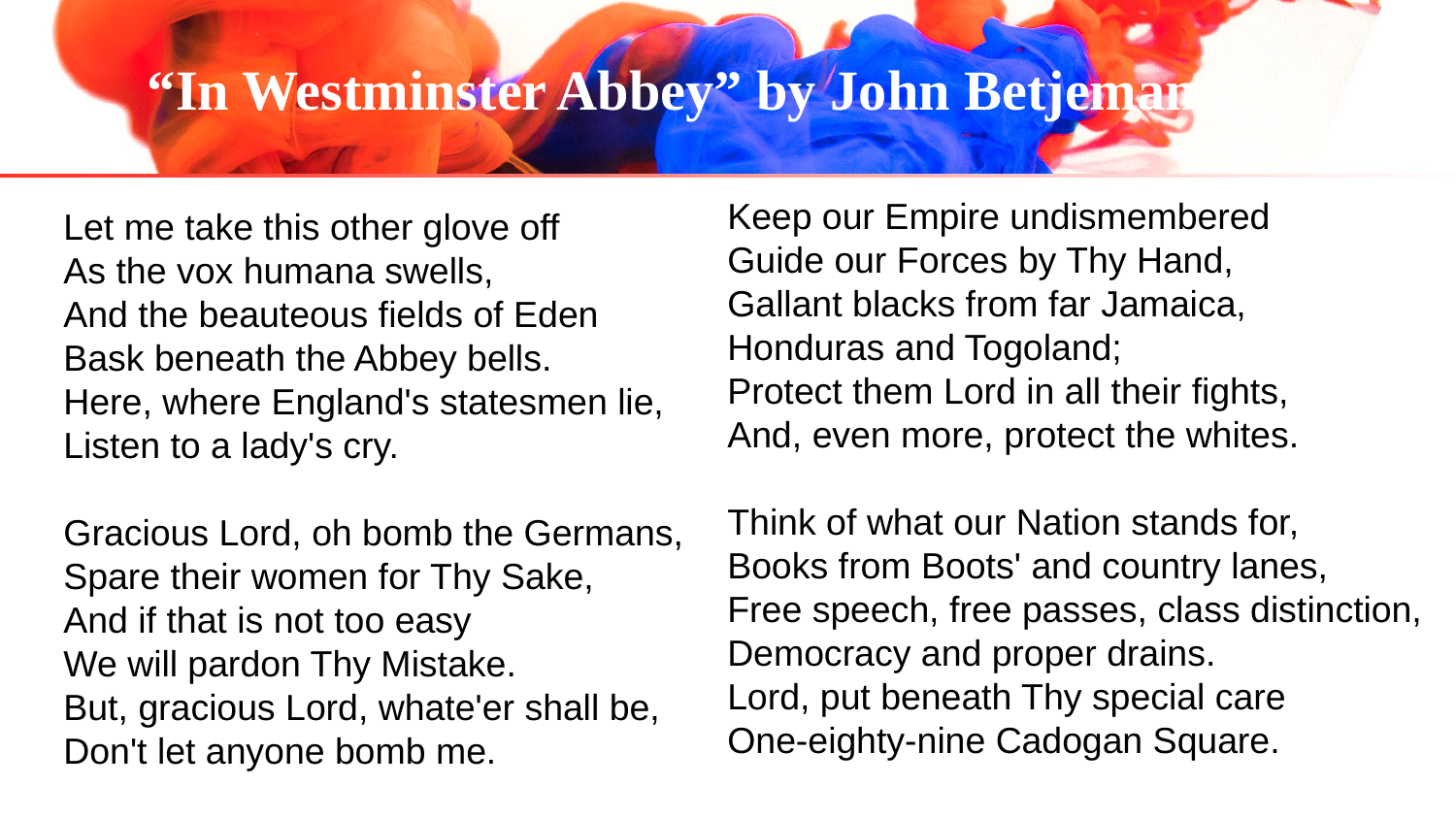

“In Westminster Abbey” by John Betjeman
Keep our Empire undismembered
Guide our Forces by Thy Hand,
Gallant blacks from far Jamaica,
Honduras and Togoland;
Protect them Lord in all their fights,
And, even more, protect the whites.
Think of what our Nation stands for,
Books from Boots' and country lanes,
Free speech, free passes, class distinction,
Democracy and proper drains.
Lord, put beneath Thy special care
One-eighty-nine Cadogan Square.
Let me take this other glove off
As the vox humana swells,
And the beauteous fields of Eden
Bask beneath the Abbey bells.
Here, where England's statesmen lie,
Listen to a lady's cry.
Gracious Lord, oh bomb the Germans,
Spare their women for Thy Sake,
And if that is not too easy
We will pardon Thy Mistake.
But, gracious Lord, whate'er shall be,
Don't let anyone bomb me.